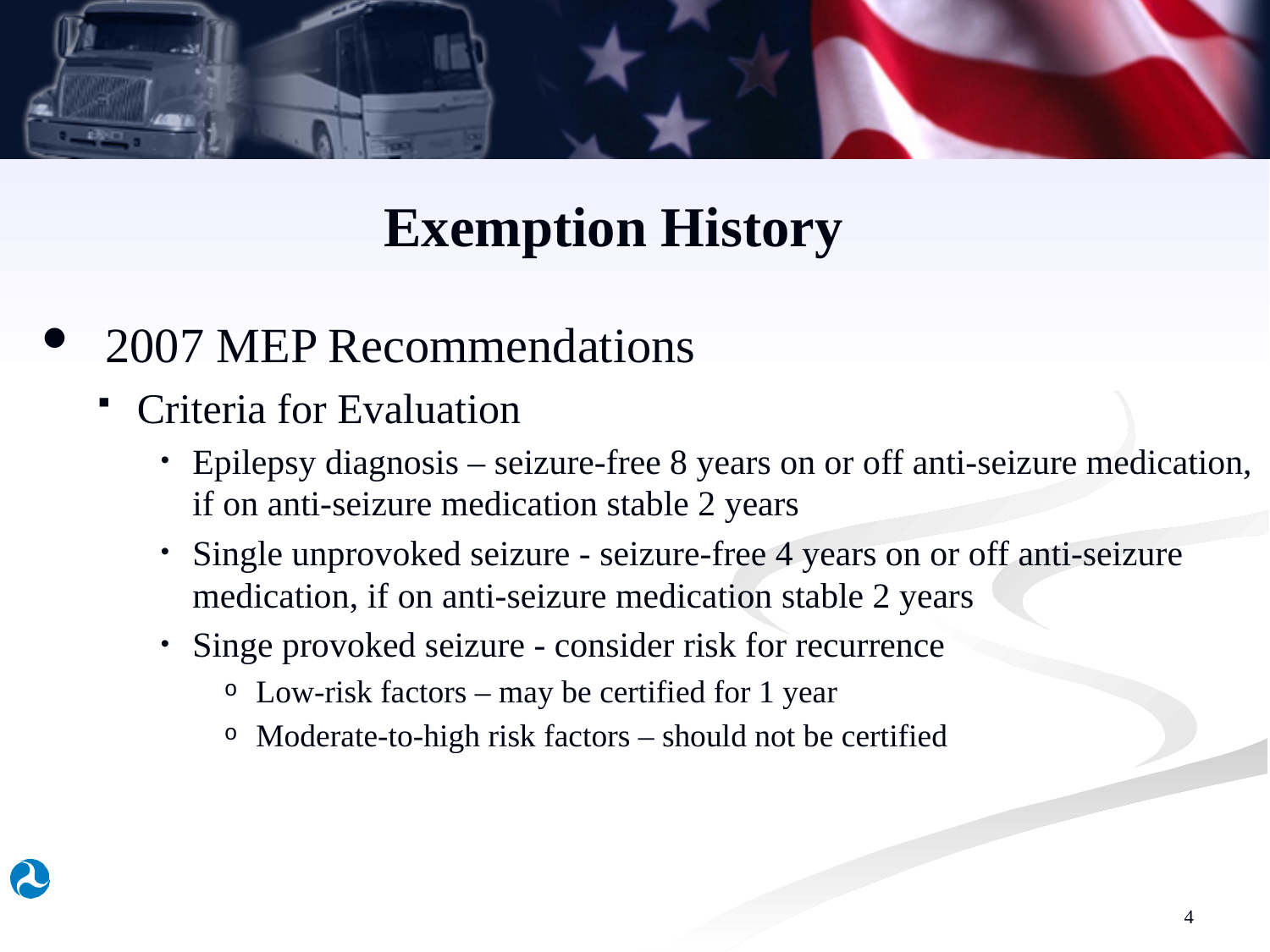

# Exemption History
2007 MEP Recommendations
Criteria for Evaluation
Epilepsy diagnosis – seizure-free 8 years on or off anti-seizure medication, if on anti-seizure medication stable 2 years
Single unprovoked seizure - seizure-free 4 years on or off anti-seizure medication, if on anti-seizure medication stable 2 years
Singe provoked seizure - consider risk for recurrence
Low-risk factors – may be certified for 1 year
Moderate-to-high risk factors – should not be certified

4